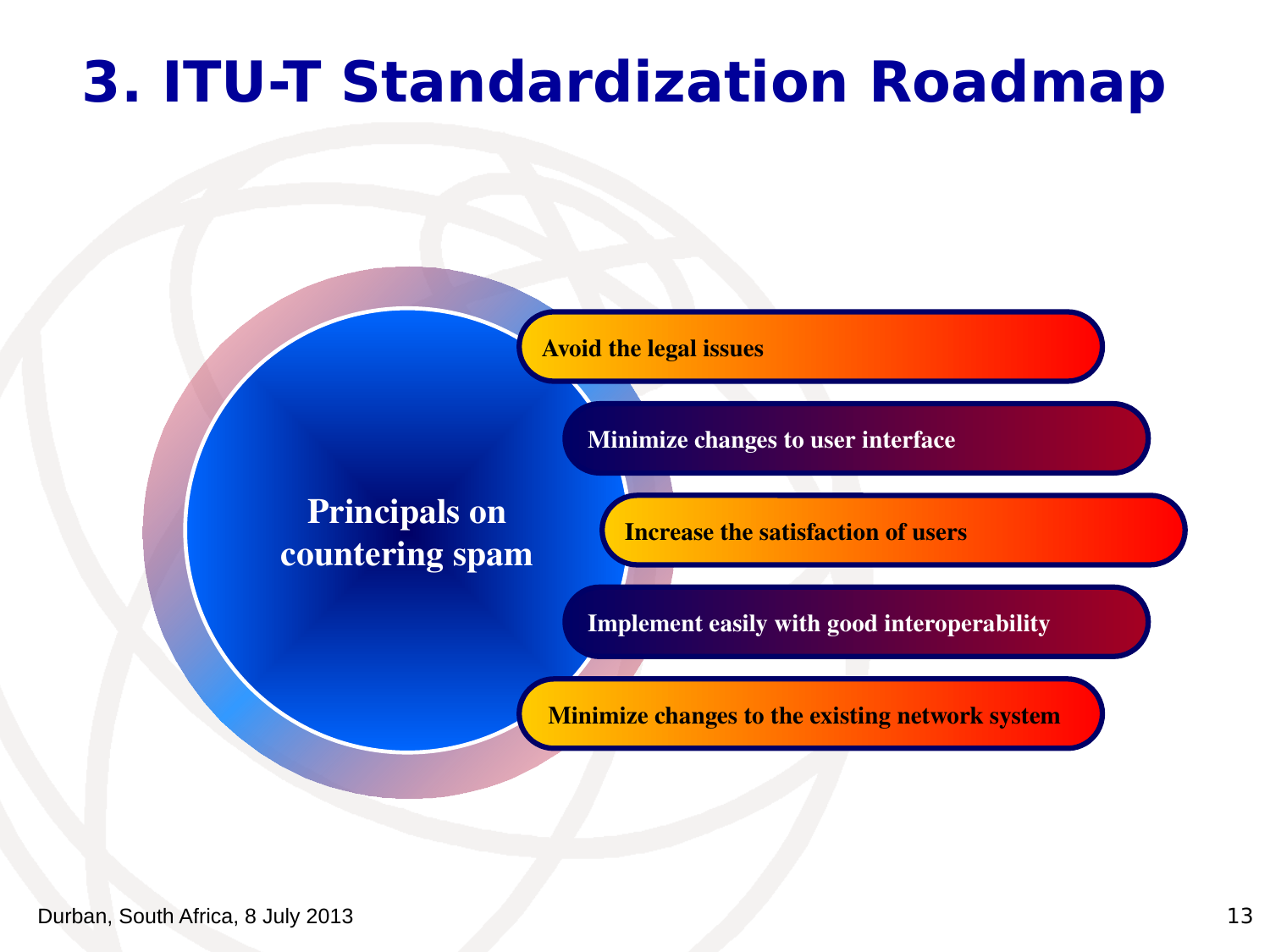

# 3. ITU-T Standardization Roadmap

Principals on countering spam
Avoid the legal issues
Minimize changes to user interface
Increase the satisfaction of users
Implement easily with good interoperability
Minimize changes to the existing network system
Durban, South Africa, 8 July 2013
13